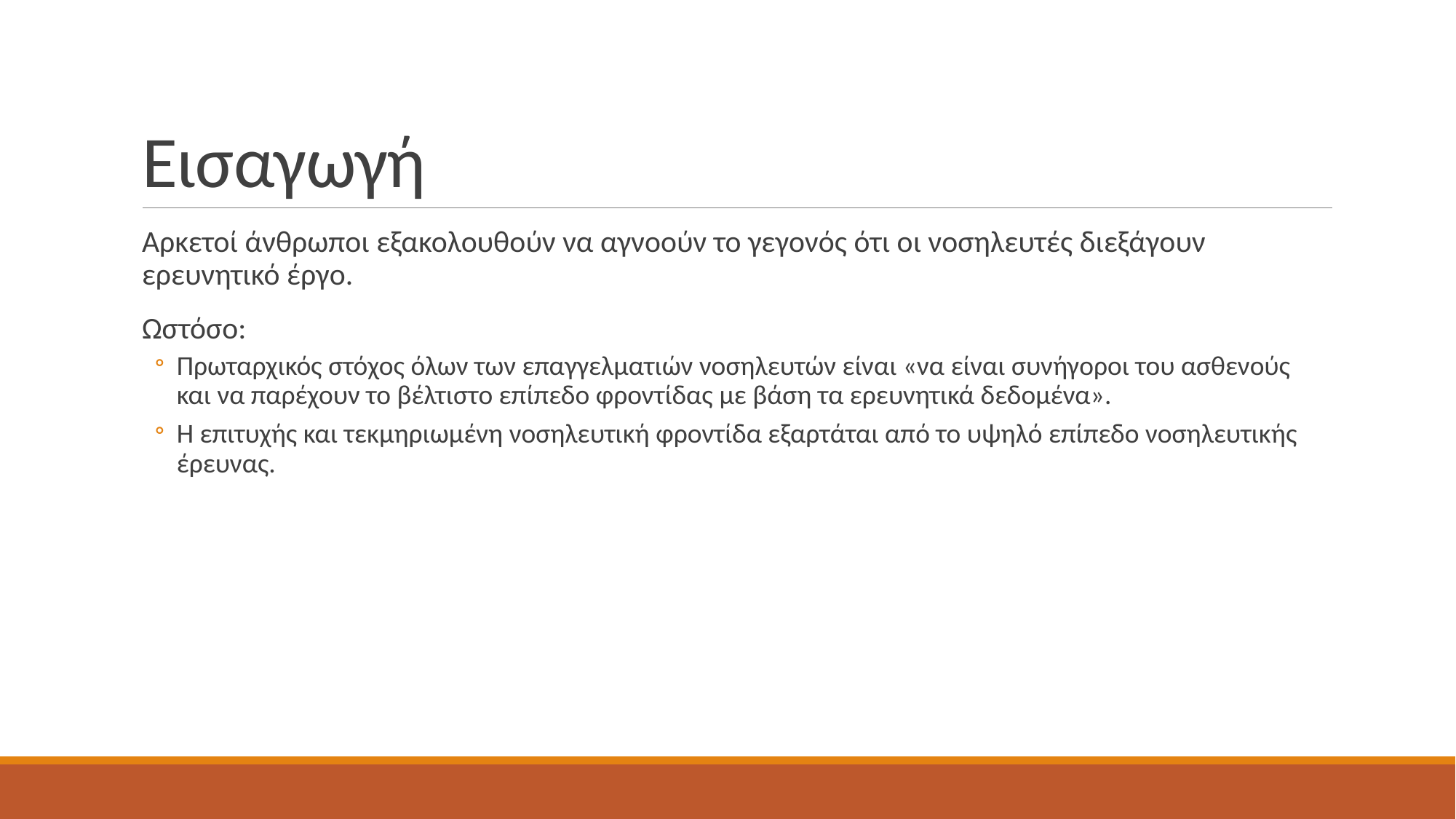

# Εισαγωγή
Αρκετοί άνθρωποι εξακολουθούν να αγνοούν το γεγονός ότι οι νοσηλευτές διεξάγουν ερευνητικό έργο.
Ωστόσο:
Πρωταρχικός στόχος όλων των επαγγελματιών νοσηλευτών είναι «να είναι συνήγοροι του ασθενούς και να παρέχουν το βέλτιστο επίπεδο φροντίδας με βάση τα ερευνητικά δεδομένα».
Η επιτυχής και τεκμηριωμένη νοσηλευτική φροντίδα εξαρτάται από το υψηλό επίπεδο νοσηλευτικής έρευνας.